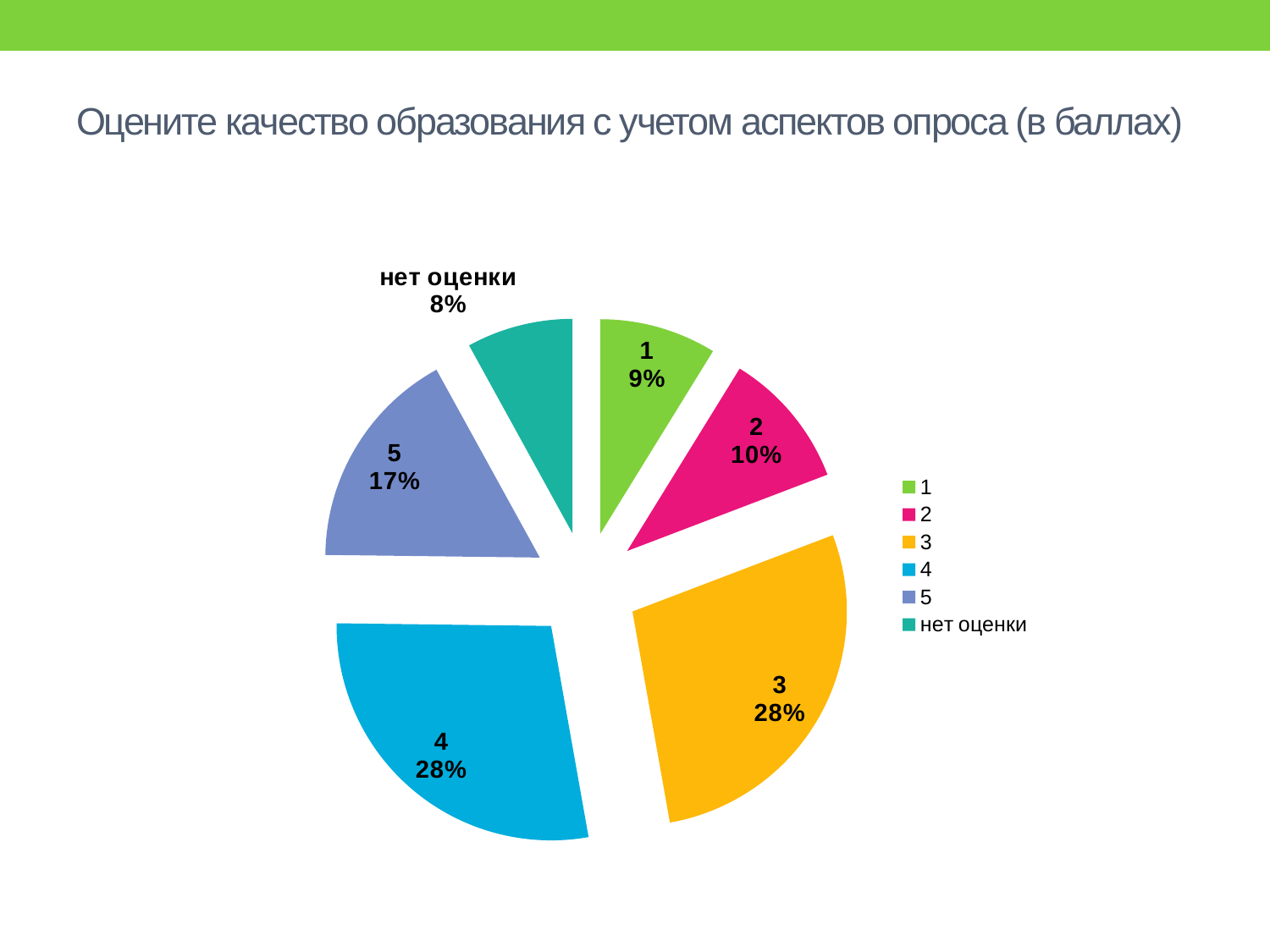

# Оцените качество образования с учетом аспектов опроса (в баллах)

### Chart

| Category | Итог |
|---|---|
| 1 | 0.088 |
| 2 | 0.104 |
| 3 | 0.28 |
| 4 | 0.28 |
| 5 | 0.168 |
| нет оценки | 0.08 |